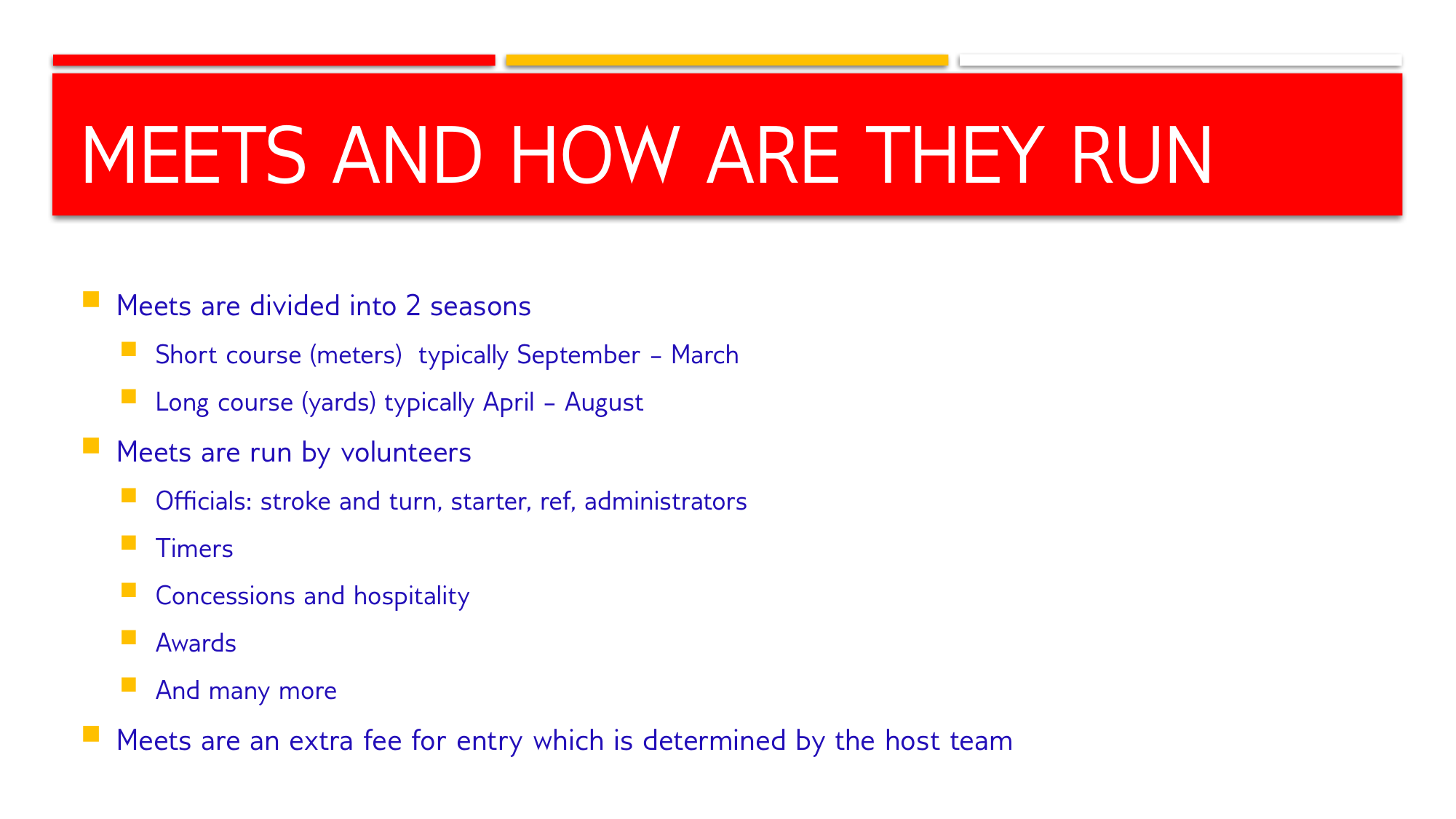

# Meets and how are they run
Meets are divided into 2 seasons
Short course (meters)  typically September – March
Long course (yards) typically April – August
Meets are run by volunteers
Officials: stroke and turn, starter, ref, administrators
Timers
Concessions and hospitality
Awards
And many more
Meets are an extra fee for entry which is determined by the host team